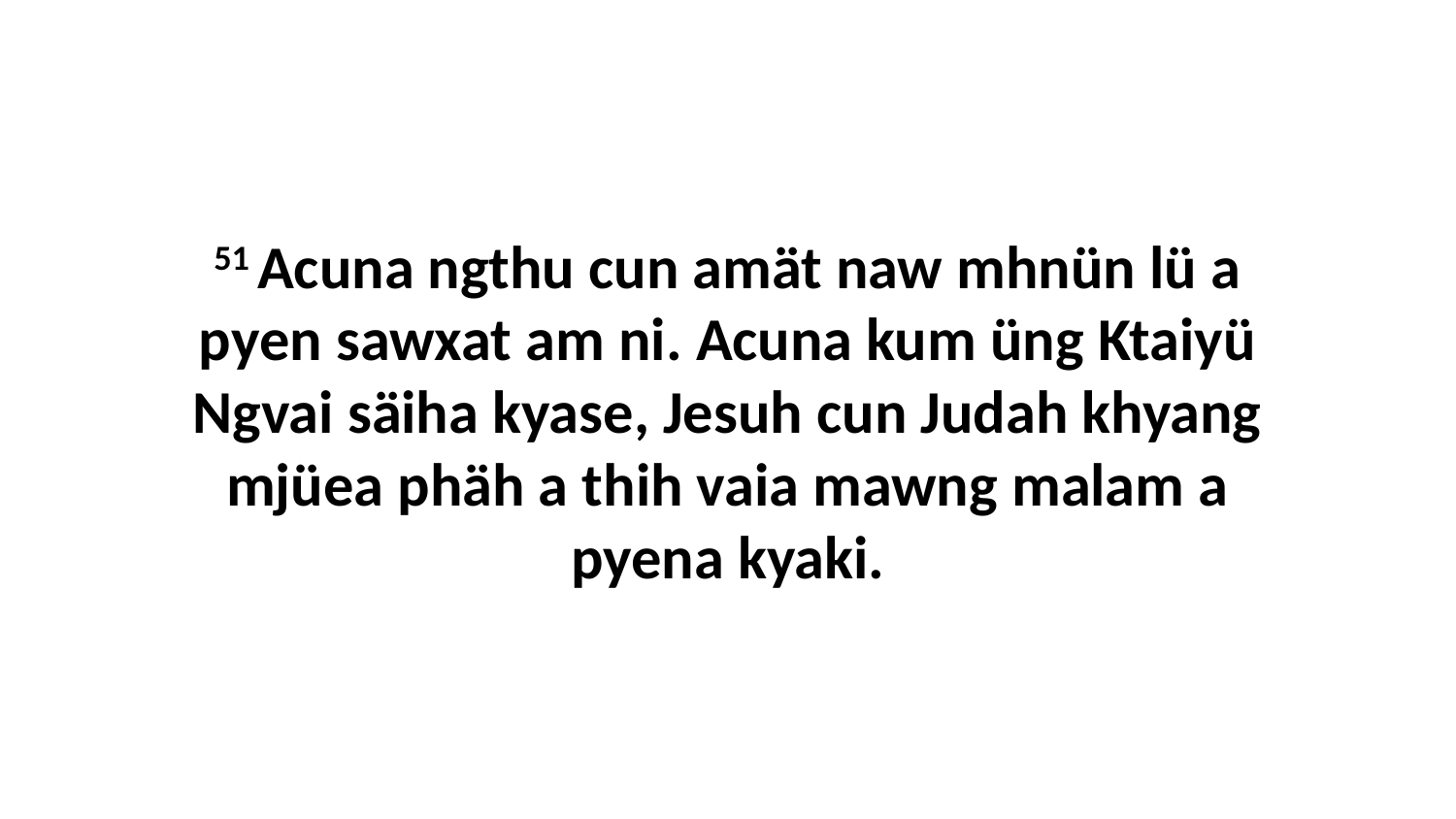

51 Acuna ngthu cun amät naw mhnün lü a pyen sawxat am ni. Acuna kum üng Ktaiyü Ngvai säiha kyase, Jesuh cun Judah khyang mjüea phäh a thih vaia mawng malam a pyena kyaki.